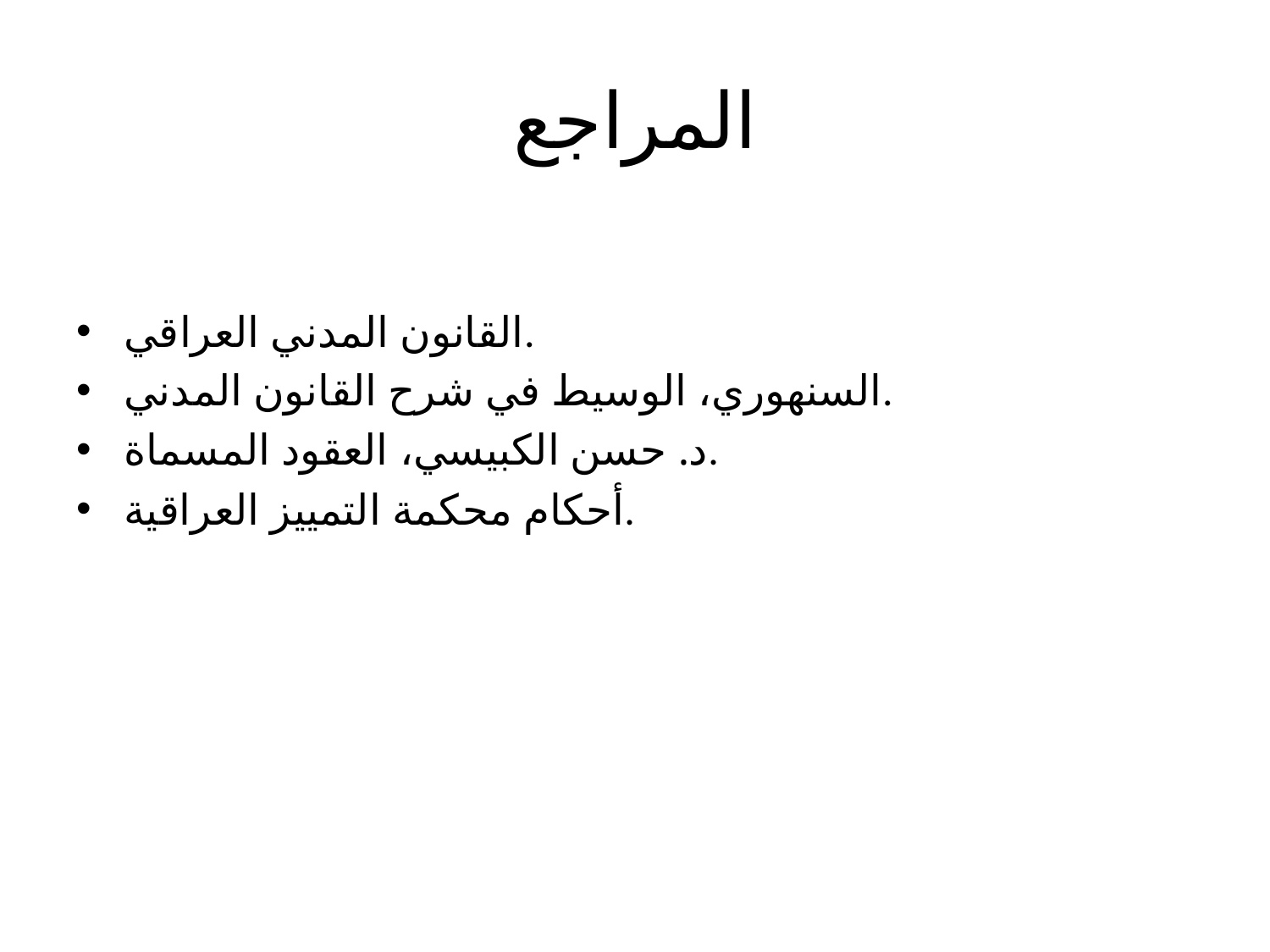

# المراجع

القانون المدني العراقي.
السنهوري، الوسيط في شرح القانون المدني.
د. حسن الكبيسي، العقود المسماة.
أحكام محكمة التمييز العراقية.